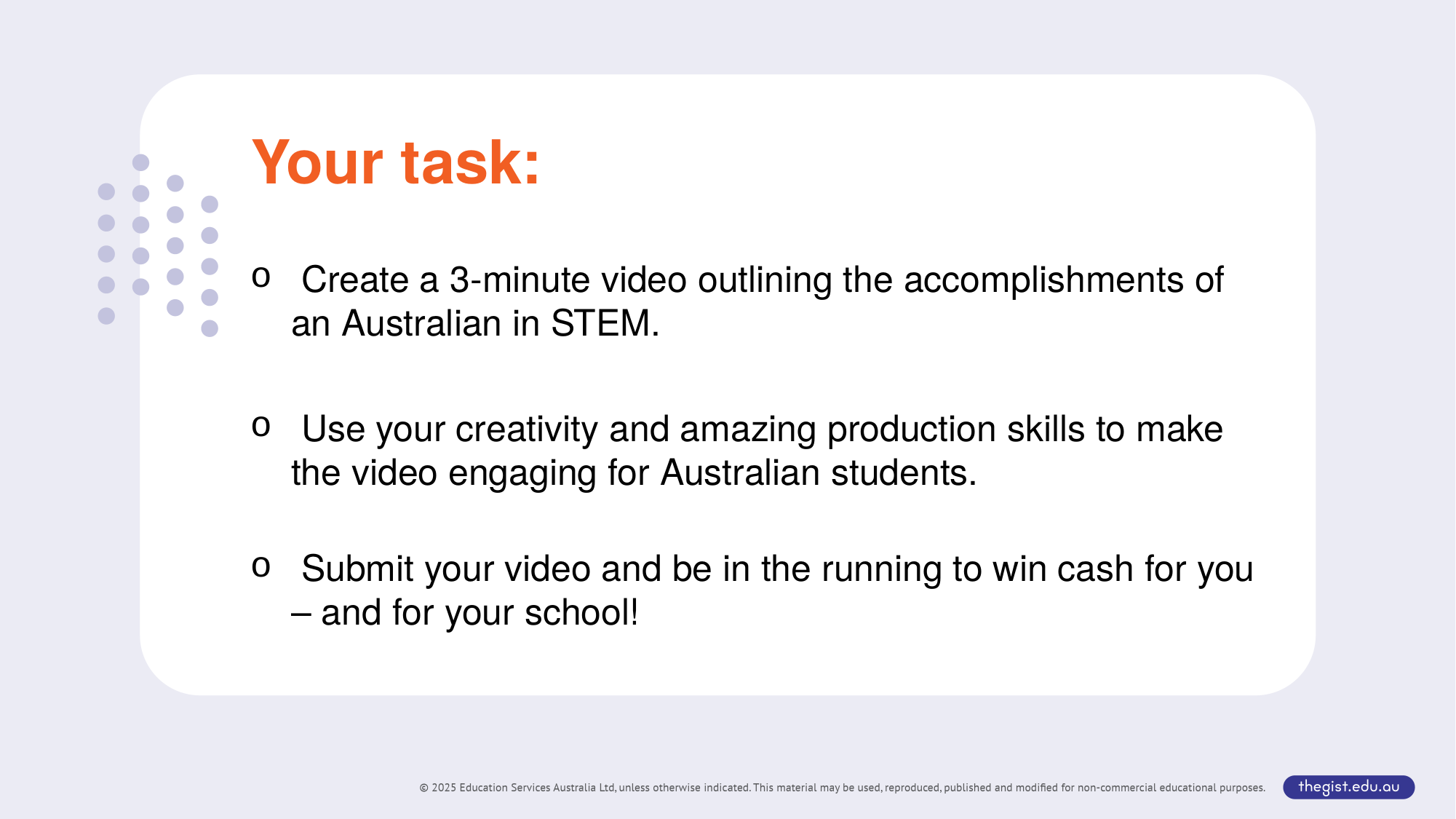

Your task:

 Create a 3-minute video outlining the accomplishments of an Australian in STEM.

 Use your creativity and amazing production skills to make the video engaging for Australian students.
 Submit your video and be in the running to win cash for you – and for your school!